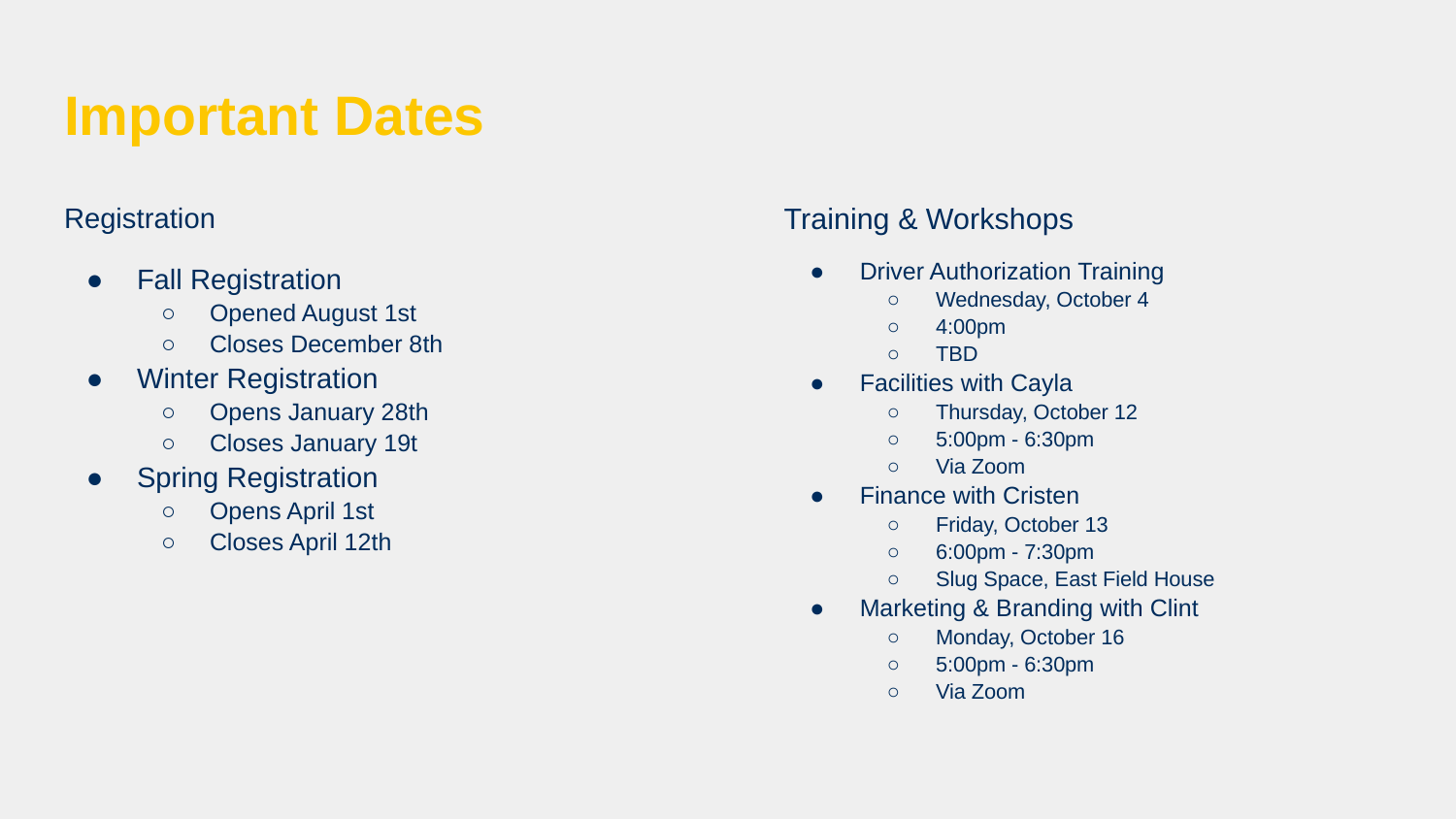

# Important Dates
Registration
Fall Registration
Opened August 1st
Closes December 8th
Winter Registration
Opens January 28th
Closes January 19t
Spring Registration
Opens April 1st
Closes April 12th
Training & Workshops
Driver Authorization Training
Wednesday, October 4
4:00pm
TBD
Facilities with Cayla
Thursday, October 12
5:00pm - 6:30pm
Via Zoom
Finance with Cristen
Friday, October 13
6:00pm - 7:30pm
Slug Space, East Field House
Marketing & Branding with Clint
Monday, October 16
5:00pm - 6:30pm
Via Zoom